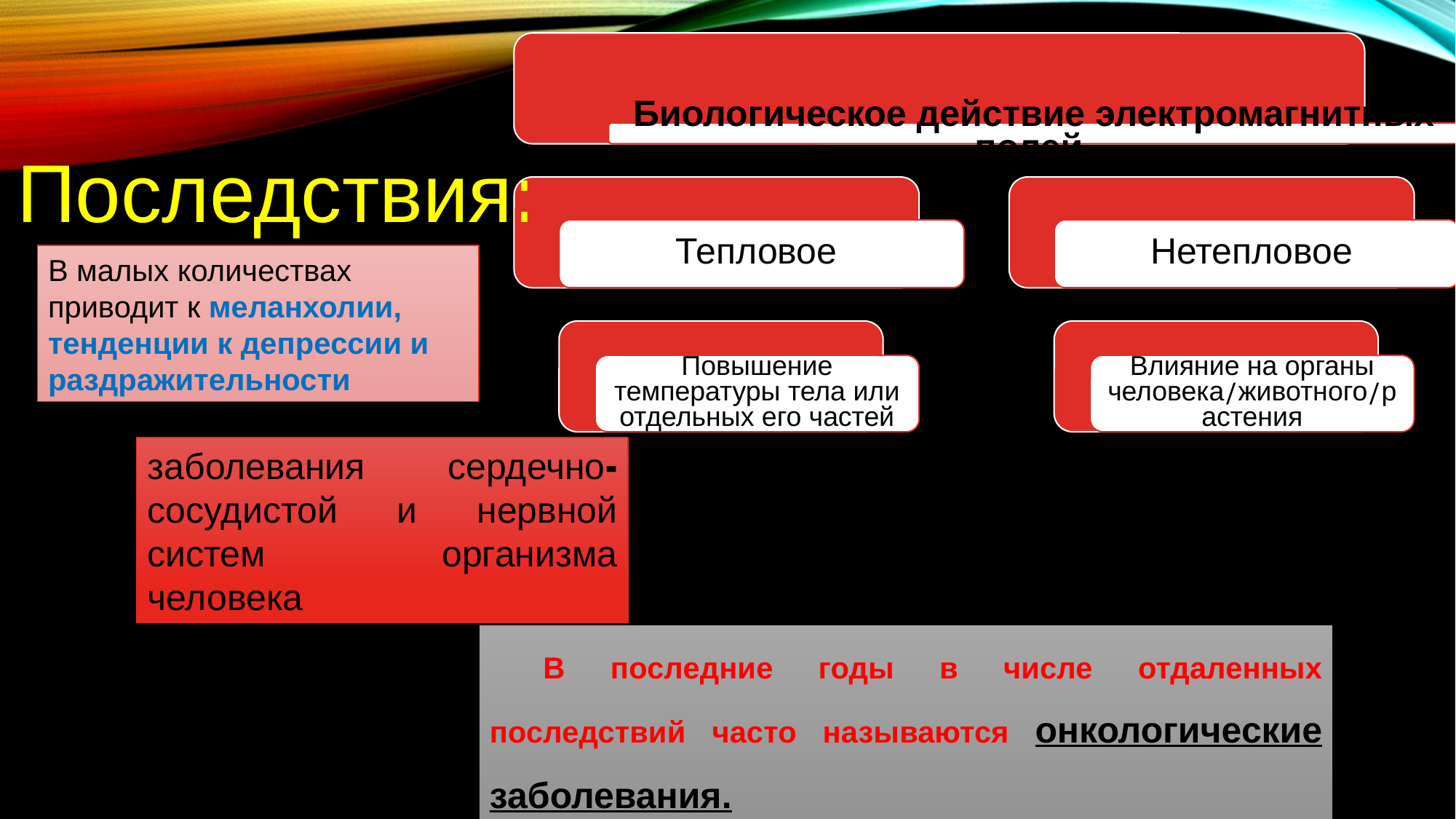

Биологическое действие электромагнитных полей.
Тепловое
Повышение температуры тела или отдельных его частей
Нетепловое
Влияние на органы человека/животного/растения
Последствия:
В малых количествах приводит к меланхолии, тенденции к депрессии и раздражительности
заболевания сердечно-сосудистой и нервной систем организма человека
В последние годы в числе отдаленных последствий часто называются онкологические заболевания.